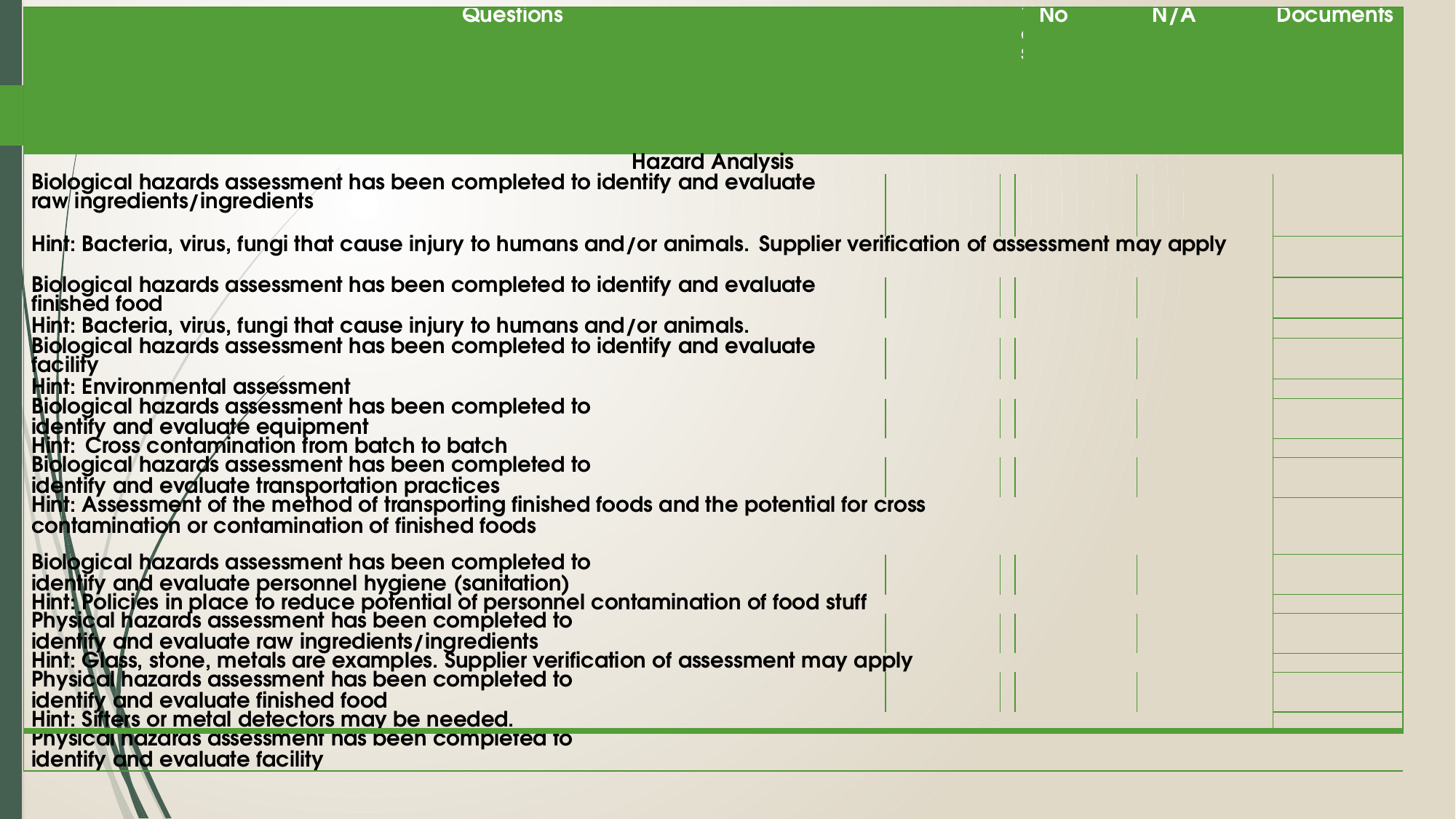

| Questions |  |  | Yes |  | No | N/A | Documents |  |
| --- | --- | --- | --- | --- | --- | --- | --- | --- |
| Hazard Analysis |  |  |  |  |  |  |  |  |
| Biological hazards assessment has been completed to identify and evaluate raw ingredients/ingredients |  |  |  |  |  |  |  |  |
| Hint: Bacteria, virus, fungi that cause injury to humans and/or animals. Supplier verification of assessment may apply |  |  |  |  |  |  |  |  |
| Biological hazards assessment has been completed to identify and evaluate finished food |  |  |  |  |  |  |  |  |
| Hint: Bacteria, virus, fungi that cause injury to humans and/or animals. |  |  |  |  |  |  |  |  |
| Biological hazards assessment has been completed to identify and evaluate facility |  |  |  |  |  |  |  |  |
| Hint: Environmental assessment |  |  |  |  |  |  |  |  |
| Biological hazards assessment has been completed to identify and evaluate equipment |  |  |  |  |  |  |  |  |
| Hint: Cross contamination from batch to batch |  |  |  |  |  |  |  |  |
| Biological hazards assessment has been completed to identify and evaluate transportation practices |  |  |  |  |  |  |  |  |
| Hint: Assessment of the method of transporting finished foods and the potential for cross contamination or contamination of finished foods |  |  |  |  |  |  |  |  |
| Biological hazards assessment has been completed to identify and evaluate personnel hygiene (sanitation) |  |  |  |  |  |  |  |  |
| Hint: Policies in place to reduce potential of personnel contamination of food stuff |  |  |  |  |  |  |  |  |
| Physical hazards assessment has been completed to identify and evaluate raw ingredients/ingredients |  |  |  |  |  |  |  |  |
| Hint: Glass, stone, metals are examples. Supplier verification of assessment may apply |  |  |  |  |  |  |  |  |
| Physical hazards assessment has been completed to identify and evaluate finished food |  |  |  |  |  |  |  |  |
| Hint: Sifters or metal detectors may be needed. |  |  |  |  |  |  |  |  |
| Physical hazards assessment has been completed to identify and evaluate facility |  |  |  |  |  |  |  |  |